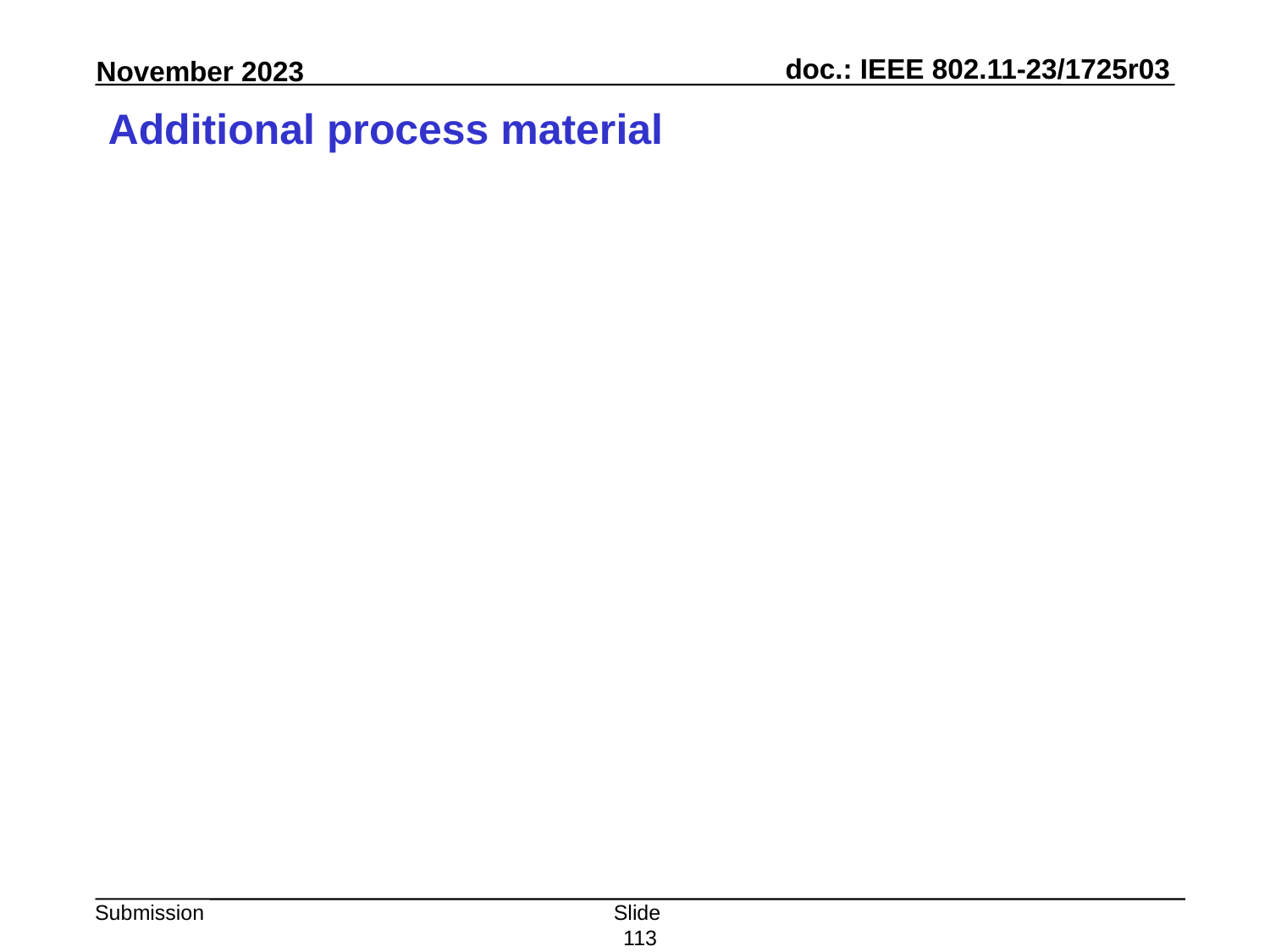

# Additional process material
Slide 113
Peter Yee, AKAYLA